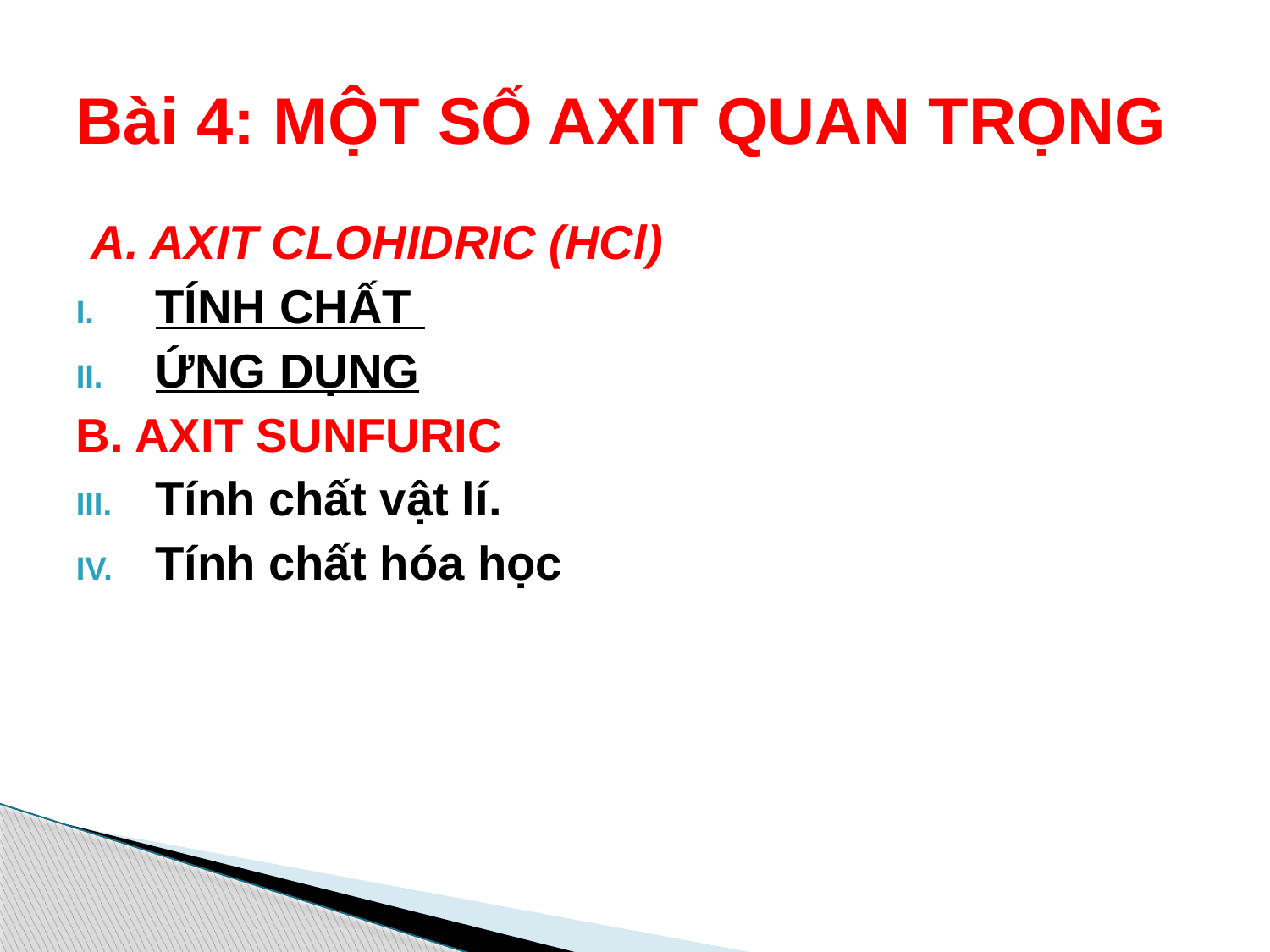

# Bài 4: MỘT SỐ AXIT QUAN TRỌNG
A. AXIT CLOHIDRIC (HCl)
TÍNH CHẤT
ỨNG DỤNG
B. AXIT SUNFURIC
Tính chất vật lí.
Tính chất hóa học